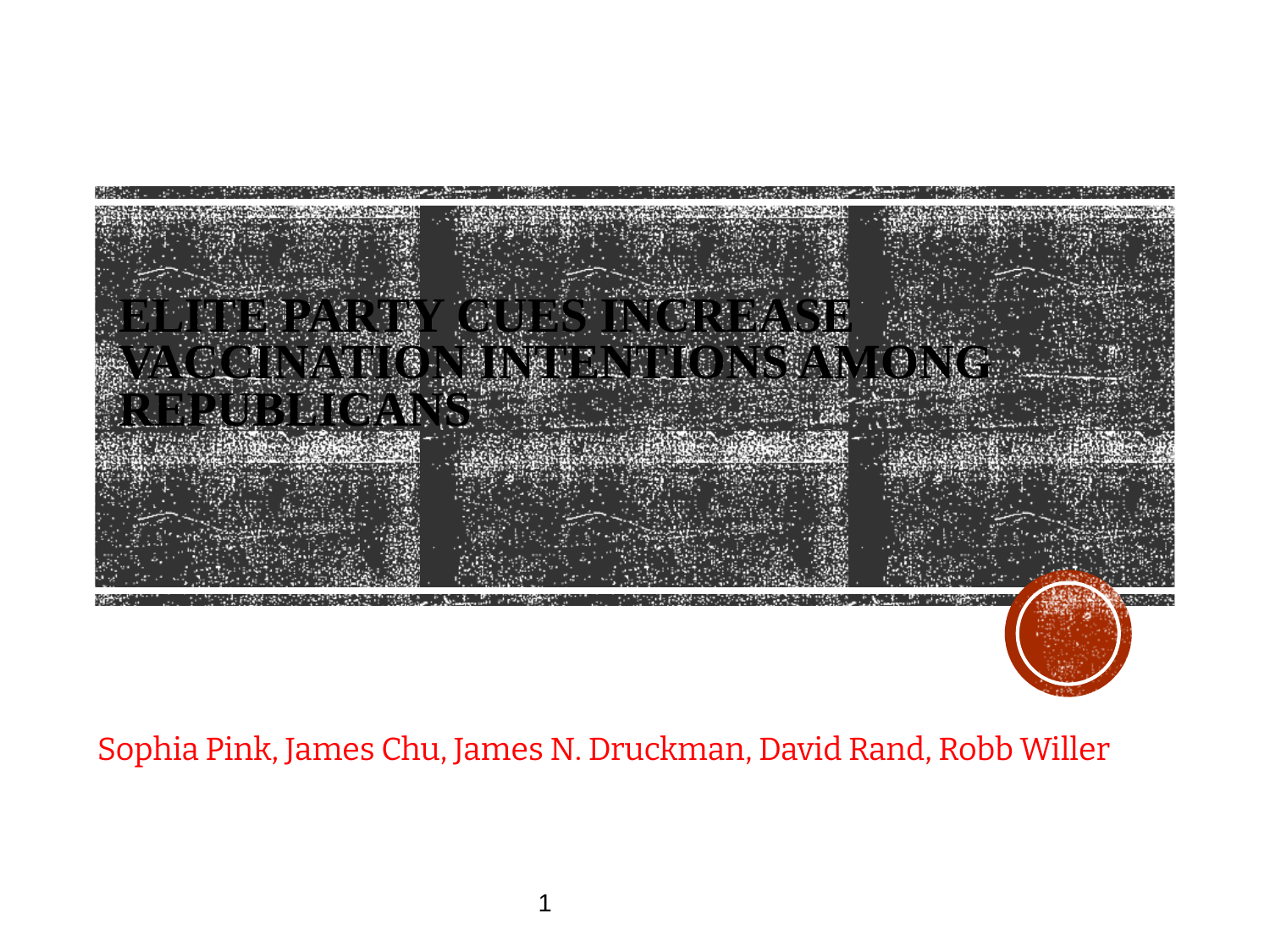

# Elite Party Cues Increase Vaccination Intentions among Republicans

Sophia Pink, James Chu, James N. Druckman, David Rand, Robb Willer

1